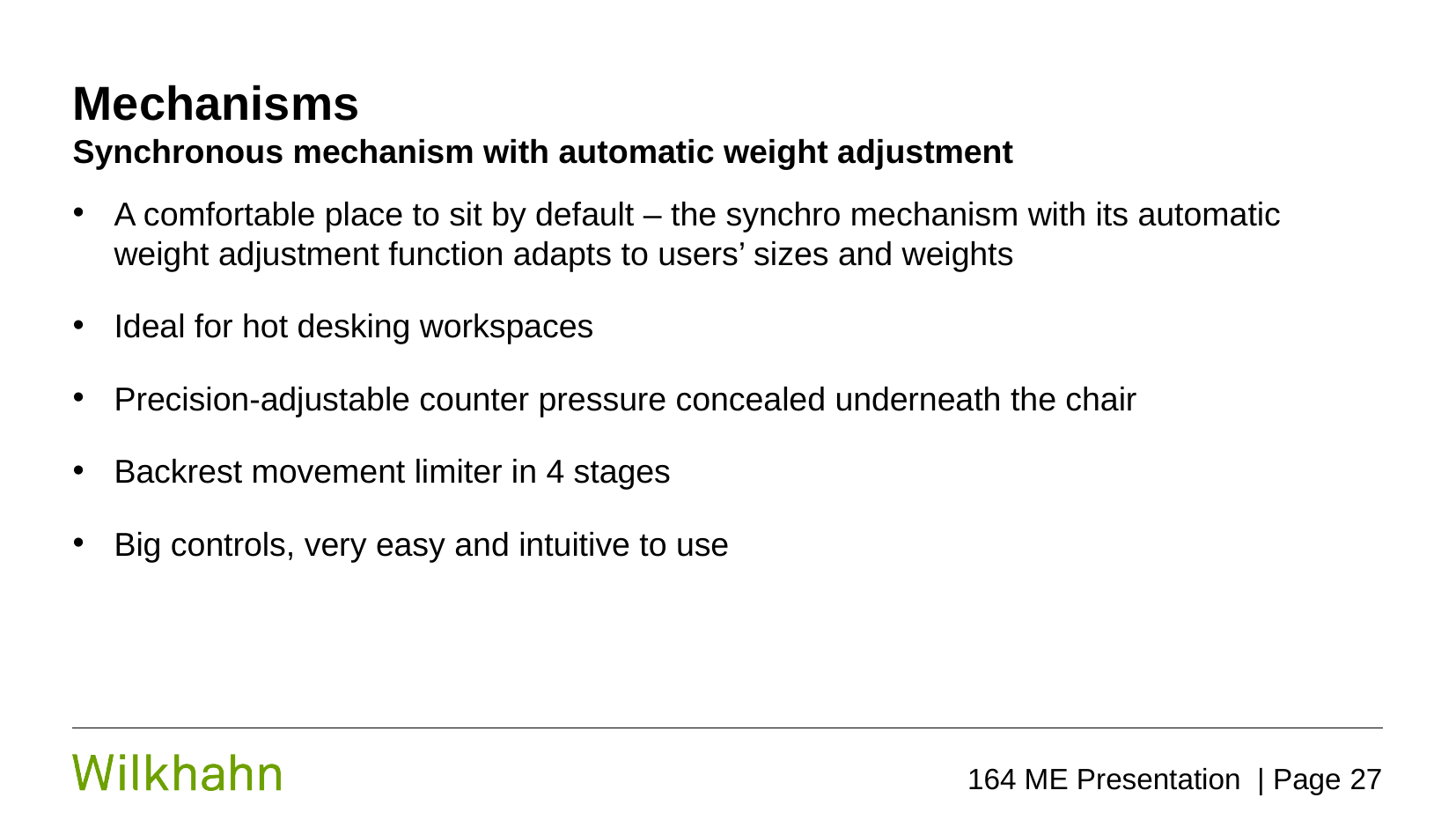

# Mechanisms Synchronous mechanism with automatic weight adjustment
A comfortable place to sit by default – the synchro mechanism with its automatic weight adjustment function adapts to users’ sizes and weights
Ideal for hot desking workspaces
Precision-adjustable counter pressure concealed underneath the chair
Backrest movement limiter in 4 stages
Big controls, very easy and intuitive to use